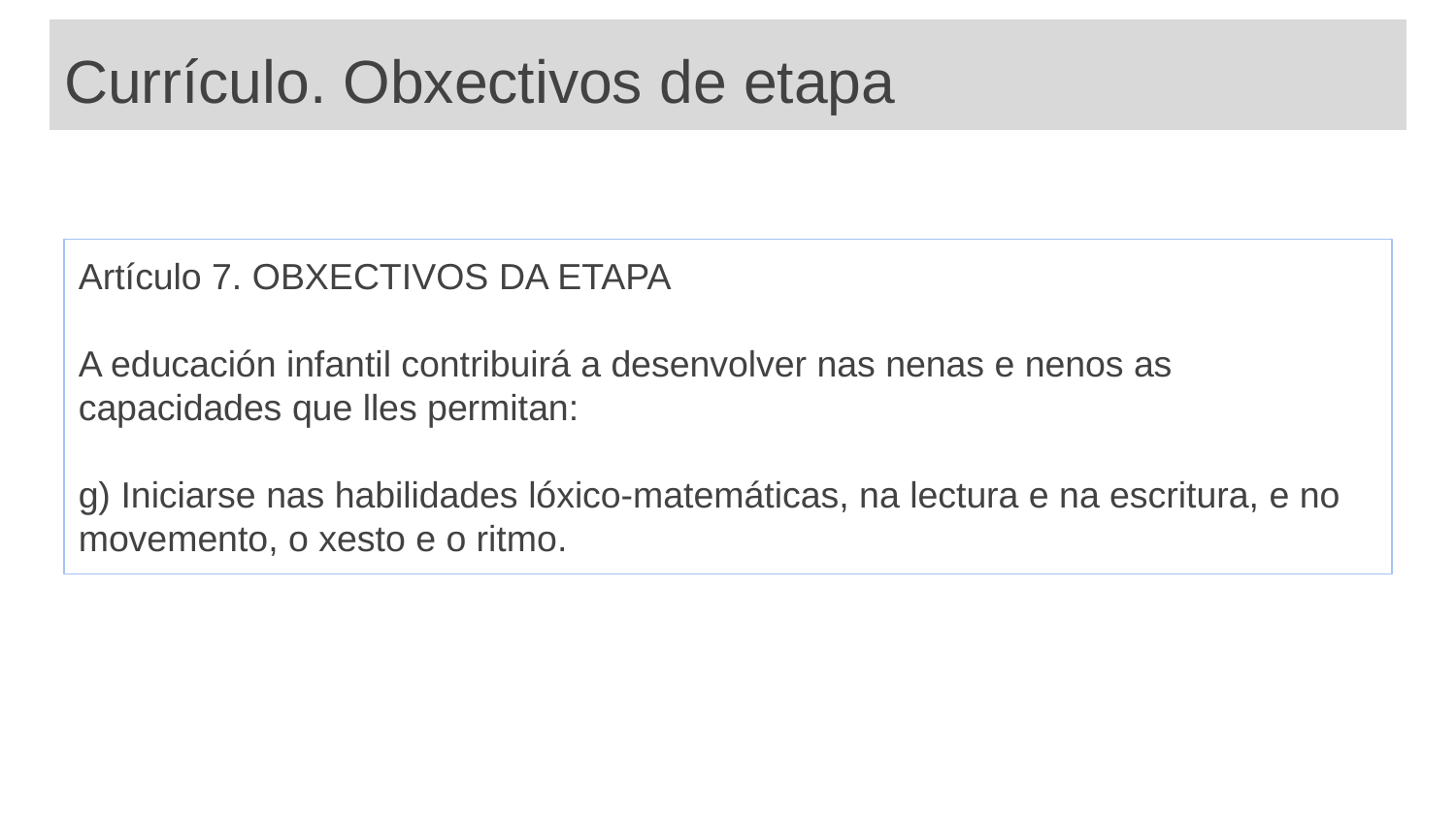

Currículo. Obxectivos de etapa
Artículo 7. OBXECTIVOS DA ETAPA

A educación infantil contribuirá a desenvolver nas nenas e nenos as capacidades que lles permitan:

g) Iniciarse nas habilidades lóxico-matemáticas, na lectura e na escritura, e no movemento, o xesto e o ritmo.